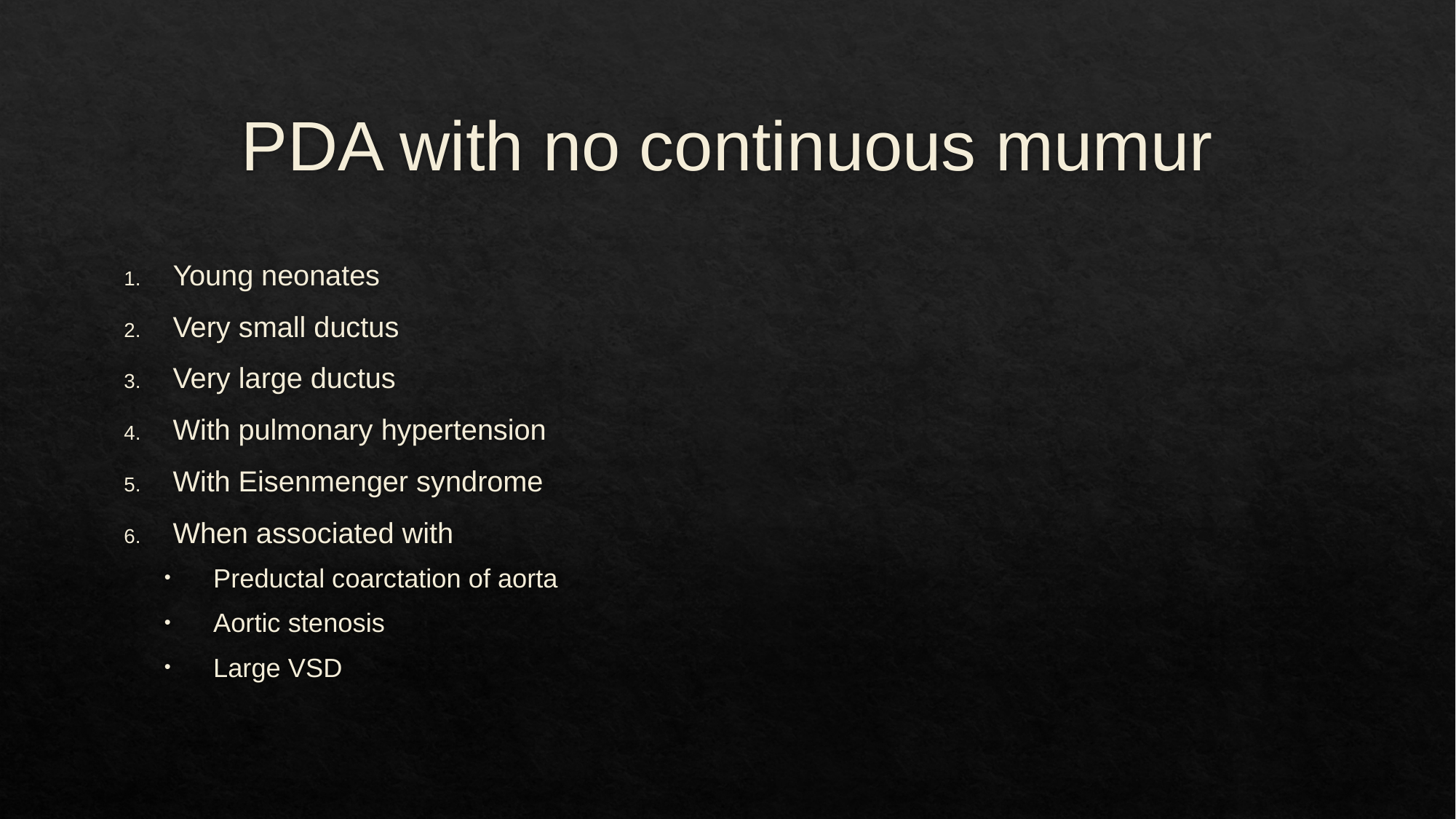

# PDA with no continuous mumur
Young neonates
Very small ductus
Very large ductus
With pulmonary hypertension
With Eisenmenger syndrome
When associated with
Preductal coarctation of aorta
Aortic stenosis
Large VSD